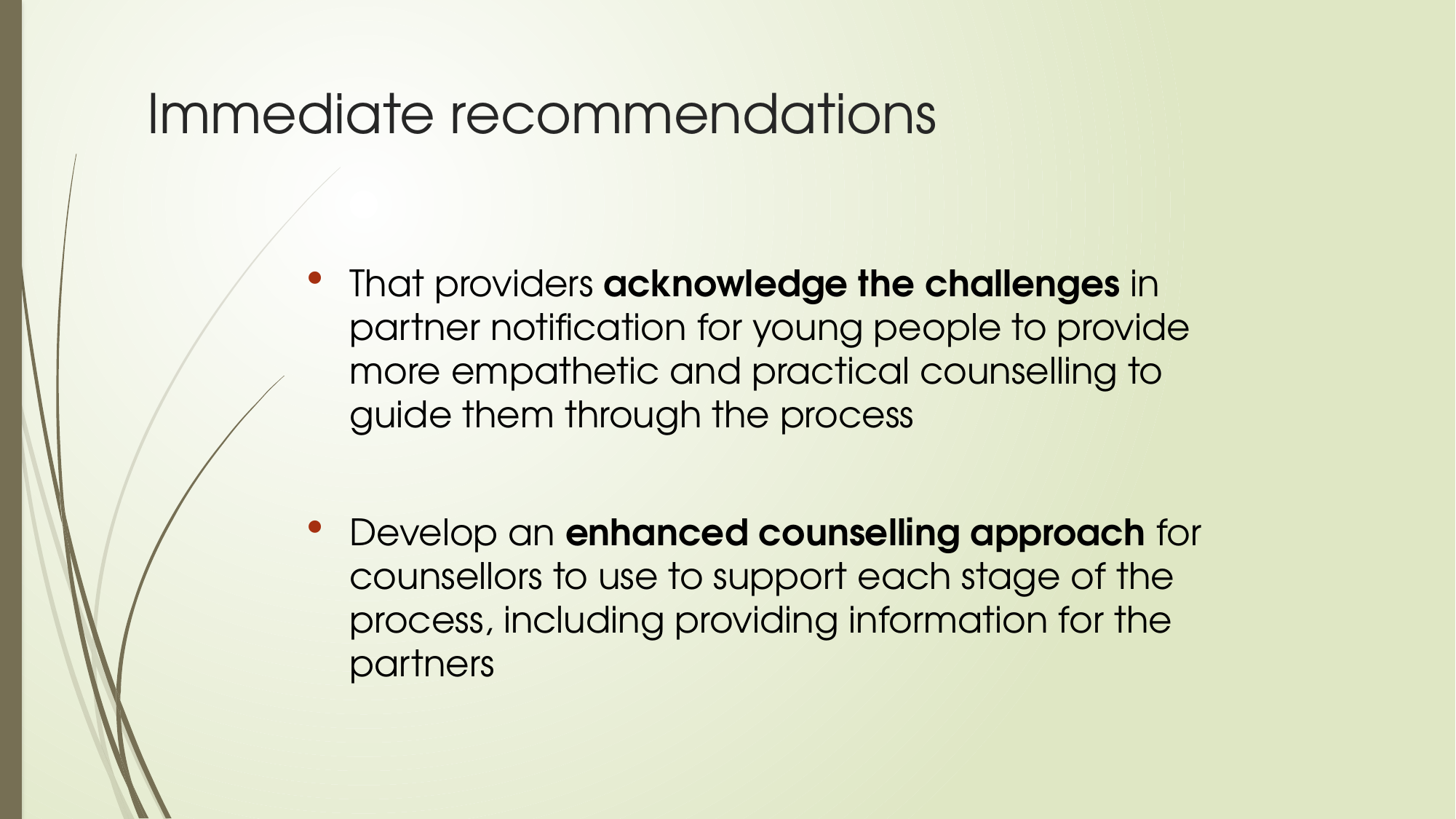

# Immediate recommendations
That providers acknowledge the challenges in partner notification for young people to provide more empathetic and practical counselling to guide them through the process

Develop an enhanced counselling approach for counsellors to use to support each stage of the process, including providing information for the partners